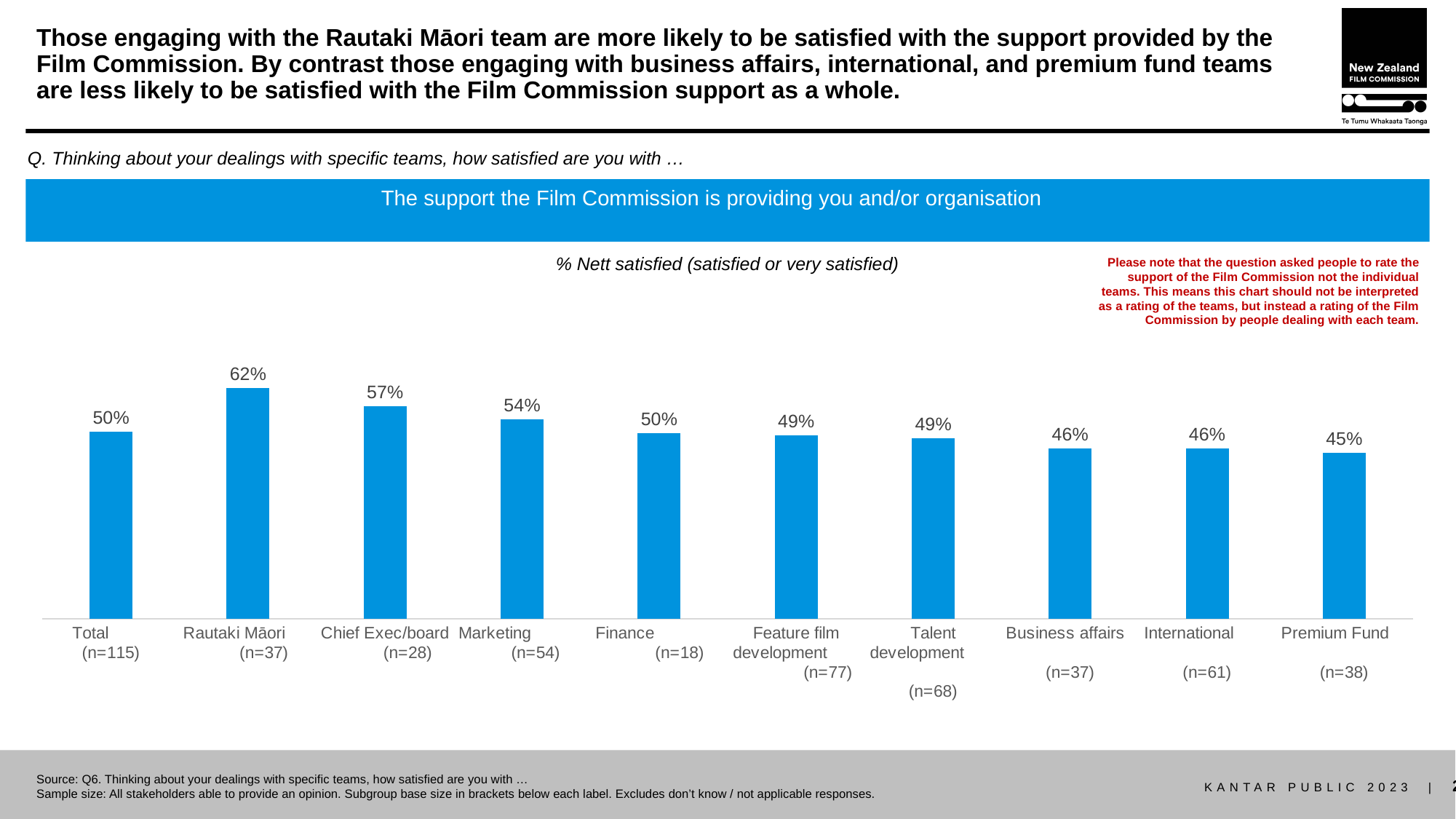

# Those engaging with the Rautaki Māori team are more likely to be satisfied with the support provided by the Film Commission. By contrast those engaging with business affairs, international, and premium fund teams are less likely to be satisfied with the Film Commission support as a whole.
Q. Thinking about your dealings with specific teams, how satisfied are you with …

The support the Film Commission is providing you and/or organisation

### Chart

| Category | Series 1 |
|---|---|
| Total          (n=115) | 0.504347826087 |
| Rautaki Māori              (n=37) | 0.6216216216216 |
| Chief Exec/board           (n=28) | 0.5714285714286 |
| Marketing                   (n=54) | 0.537037037037 |
| Finance                         (n=18) | 0.5 |
| Feature film development                      (n=77) | 0.4935064935065 |
| Talent development                           (n=68) | 0.4852941176471 |
| Business affairs                              (n=37) | 0.4594594594595 |
| International                              (n=61) | 0.4590163934426 |
| Premium Fund                            (n=38) | 0.4473684210526 |
% Nett satisfied (satisfied or very satisfied)

Please note that the question asked people to rate the support of the Film Commission not the individual teams. This means this chart should not be interpreted as a rating of the teams, but instead a rating of the Film Commission by people dealing with each team.
Source: Q6. Thinking about your dealings with specific teams, how satisfied are you with …
Sample size: All stakeholders able to provide an opinion. Subgroup base size in brackets below each label. Excludes don’t know / not applicable responses.